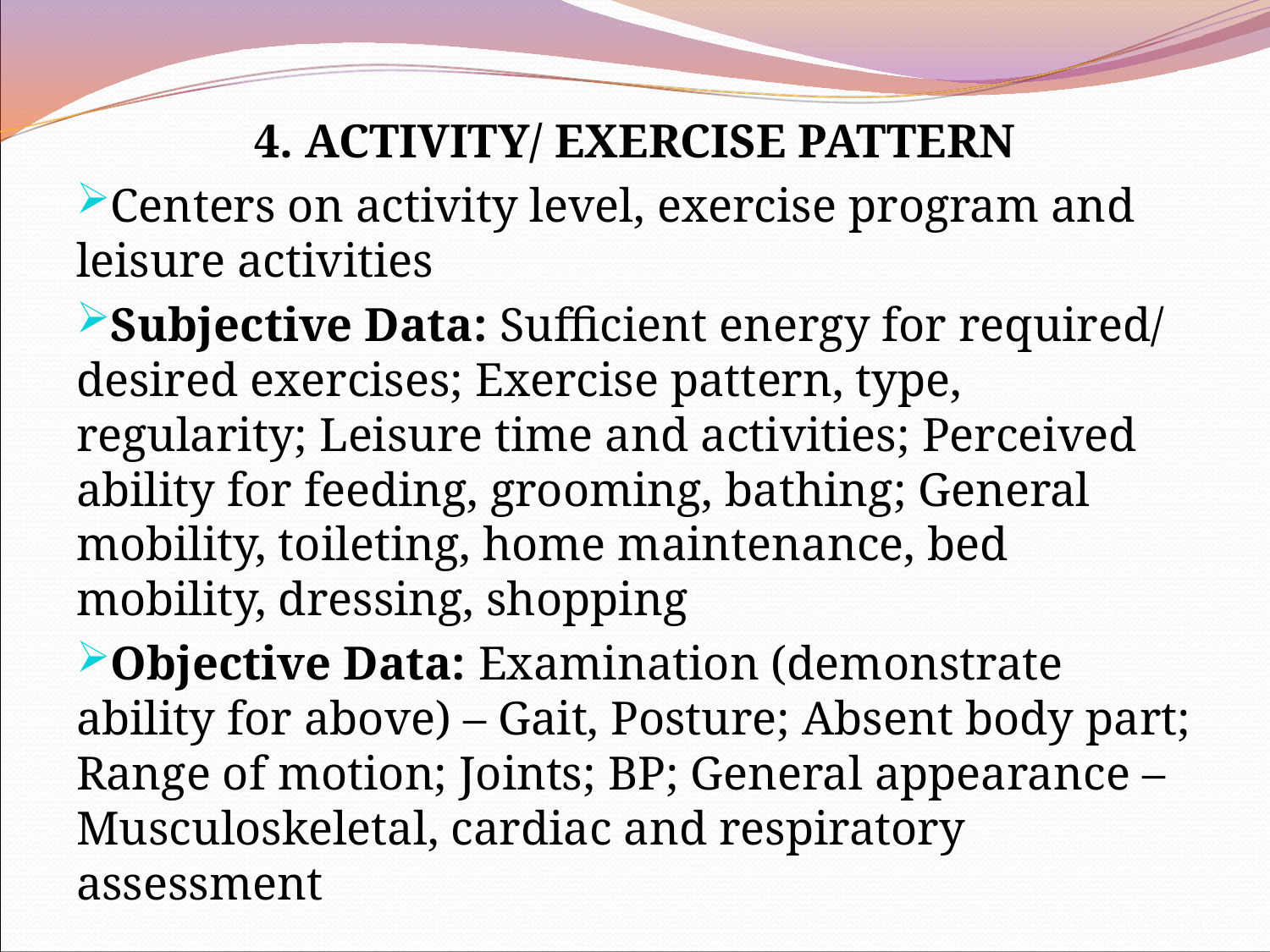

4. ACTIVITY/ EXERCISE PATTERN
Centers on activity level, exercise program and leisure activities
Subjective Data: Sufficient energy for required/ desired exercises; Exercise pattern, type, regularity; Leisure time and activities; Perceived ability for feeding, grooming, bathing; General mobility, toileting, home maintenance, bed mobility, dressing, shopping
Objective Data: Examination (demonstrate ability for above) – Gait, Posture; Absent body part; Range of motion; Joints; BP; General appearance – Musculoskeletal, cardiac and respiratory assessment